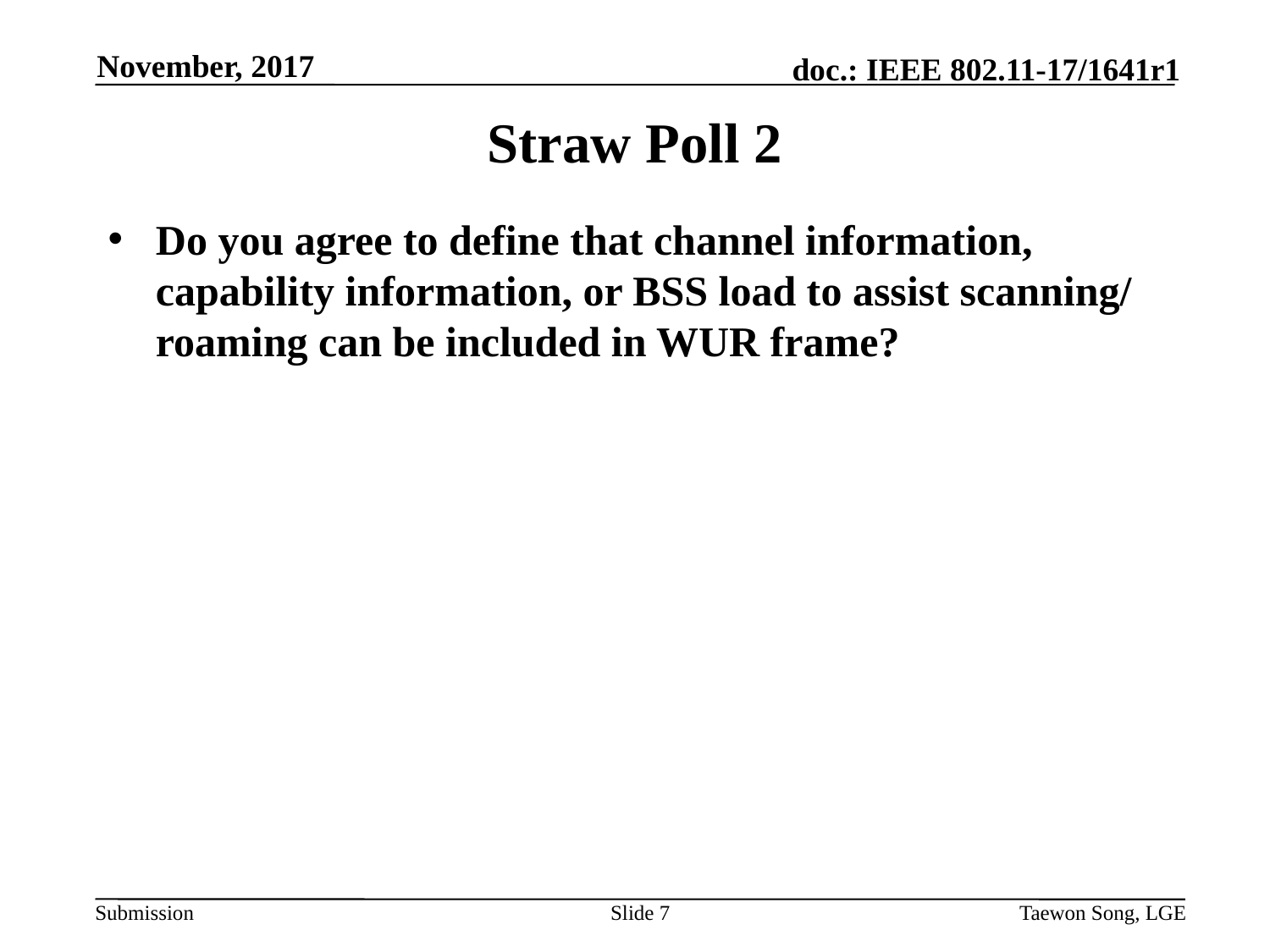

November, 2017
# Straw Poll 2
Do you agree to define that channel information, capability information, or BSS load to assist scanning/roaming can be included in WUR frame?

Slide 7
Taewon Song, LGE